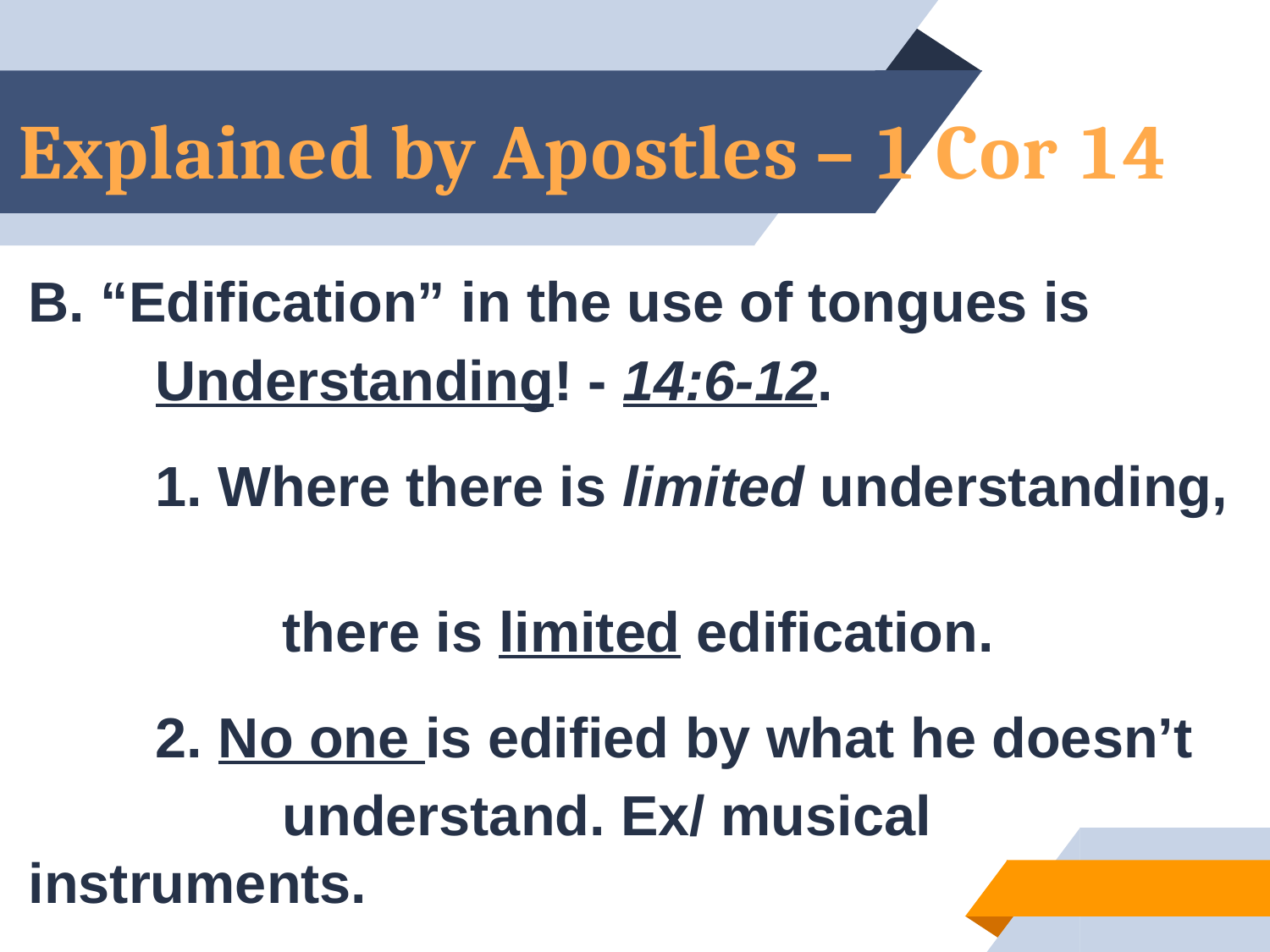

# Explained by Apostles – 1 Cor 14
B. “Edification” in the use of tongues is
	Understanding! - 14:6-12.

	1. Where there is limited understanding,
		there is limited edification.

	2. No one is edified by what he doesn’t
		understand. Ex/ musical instruments.

66